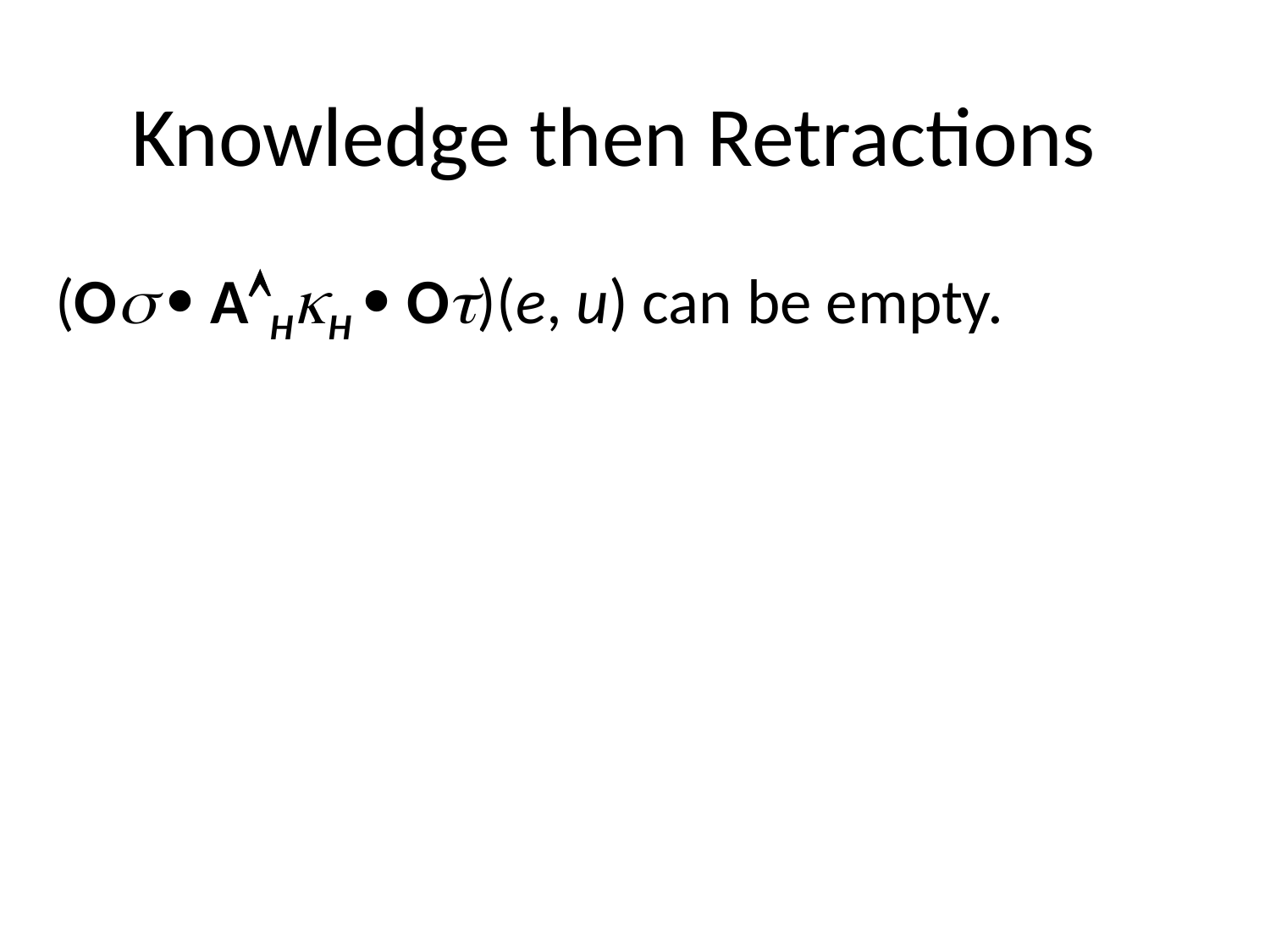

# Knowledge then Retractions
(Oσ • A∧HκH • Oτ)(e, u) can be empty.